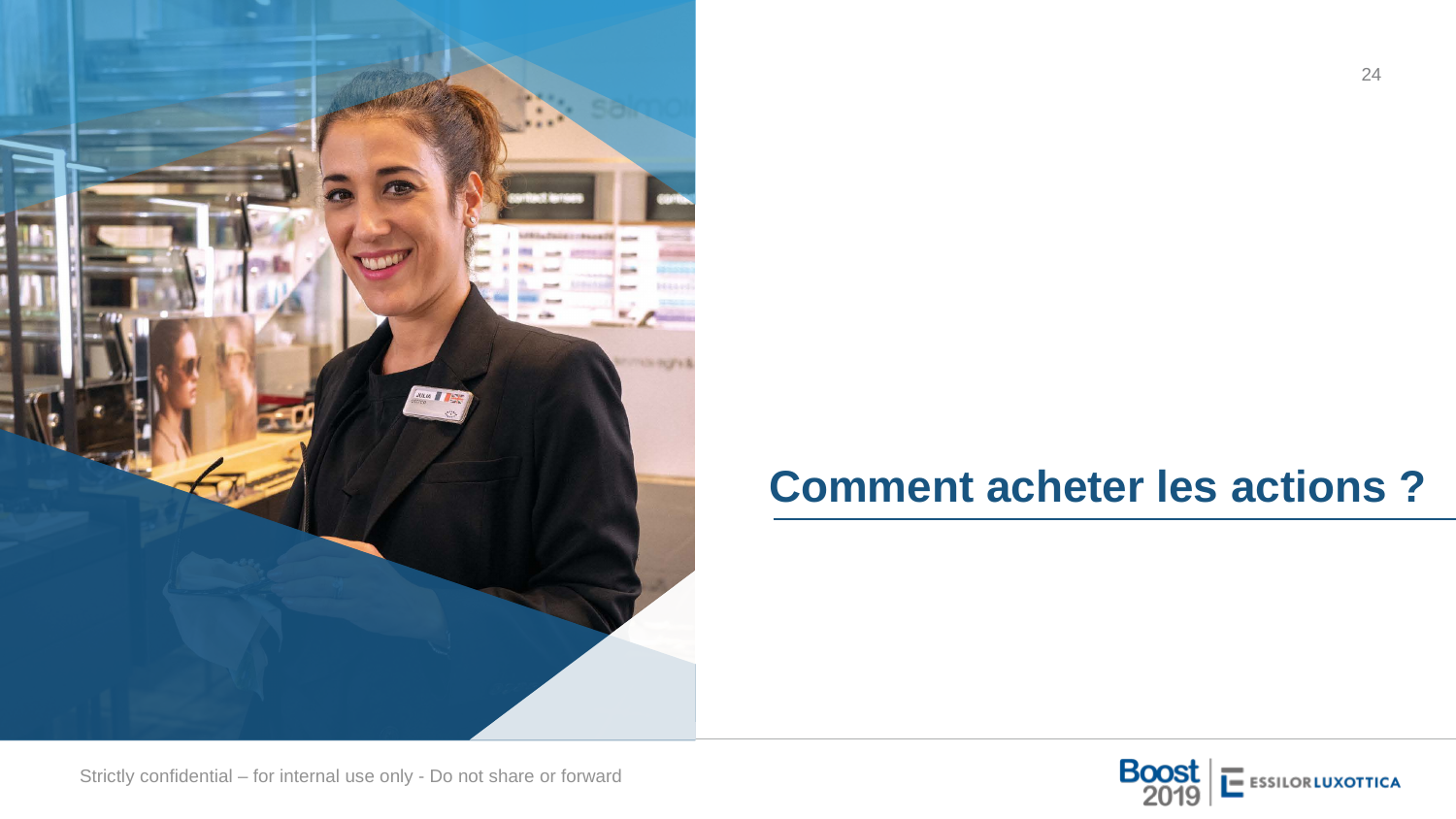

24
# Comment acheter les actions ?